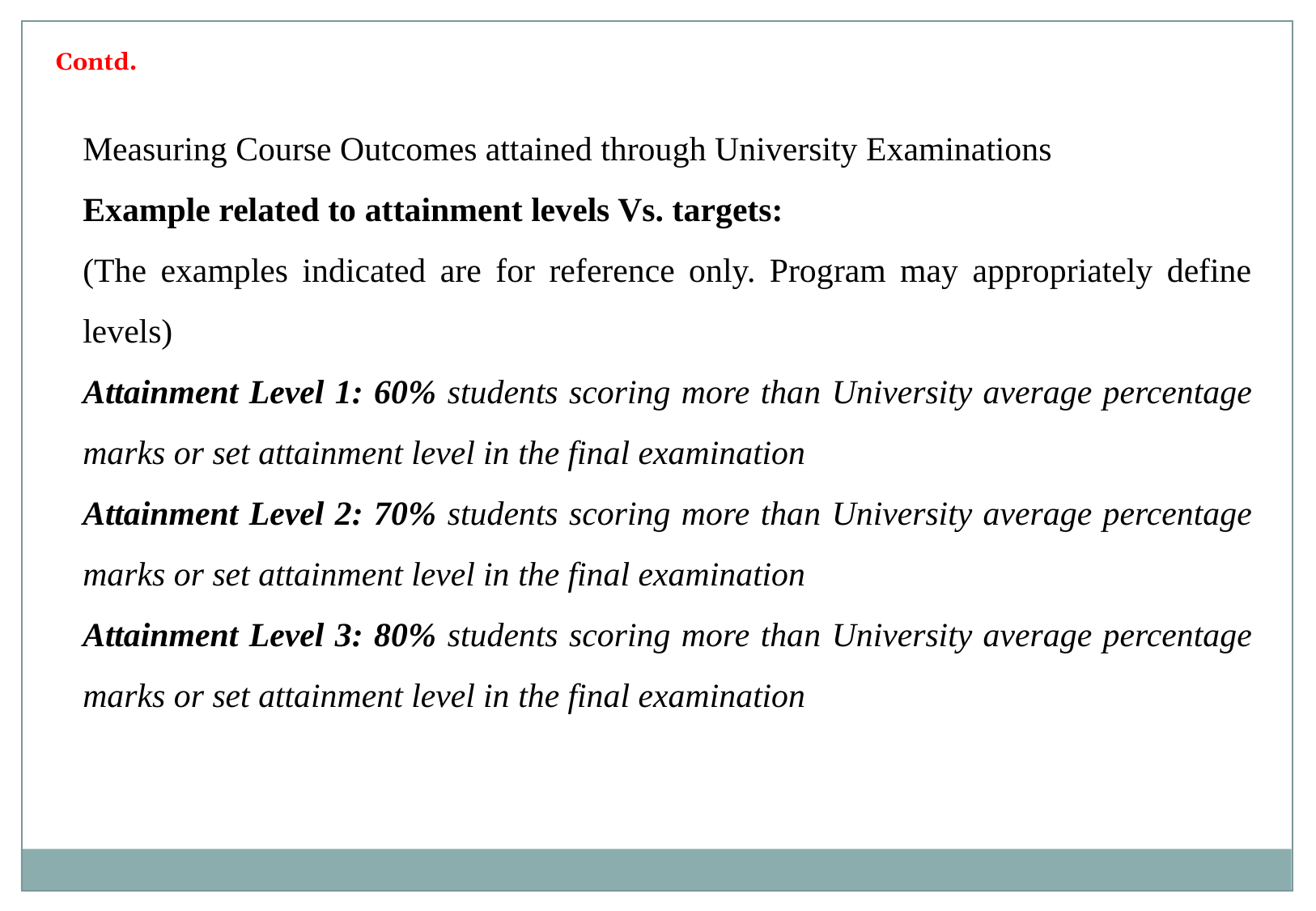

Contd.
Measuring Course Outcomes attained through University Examinations
Example related to attainment levels Vs. targets:
(The examples indicated are for reference only. Program may appropriately define levels)
Attainment Level 1: 60% students scoring more than University average percentage marks or set attainment level in the final examination
Attainment Level 2: 70% students scoring more than University average percentage marks or set attainment level in the final examination
Attainment Level 3: 80% students scoring more than University average percentage marks or set attainment level in the final examination